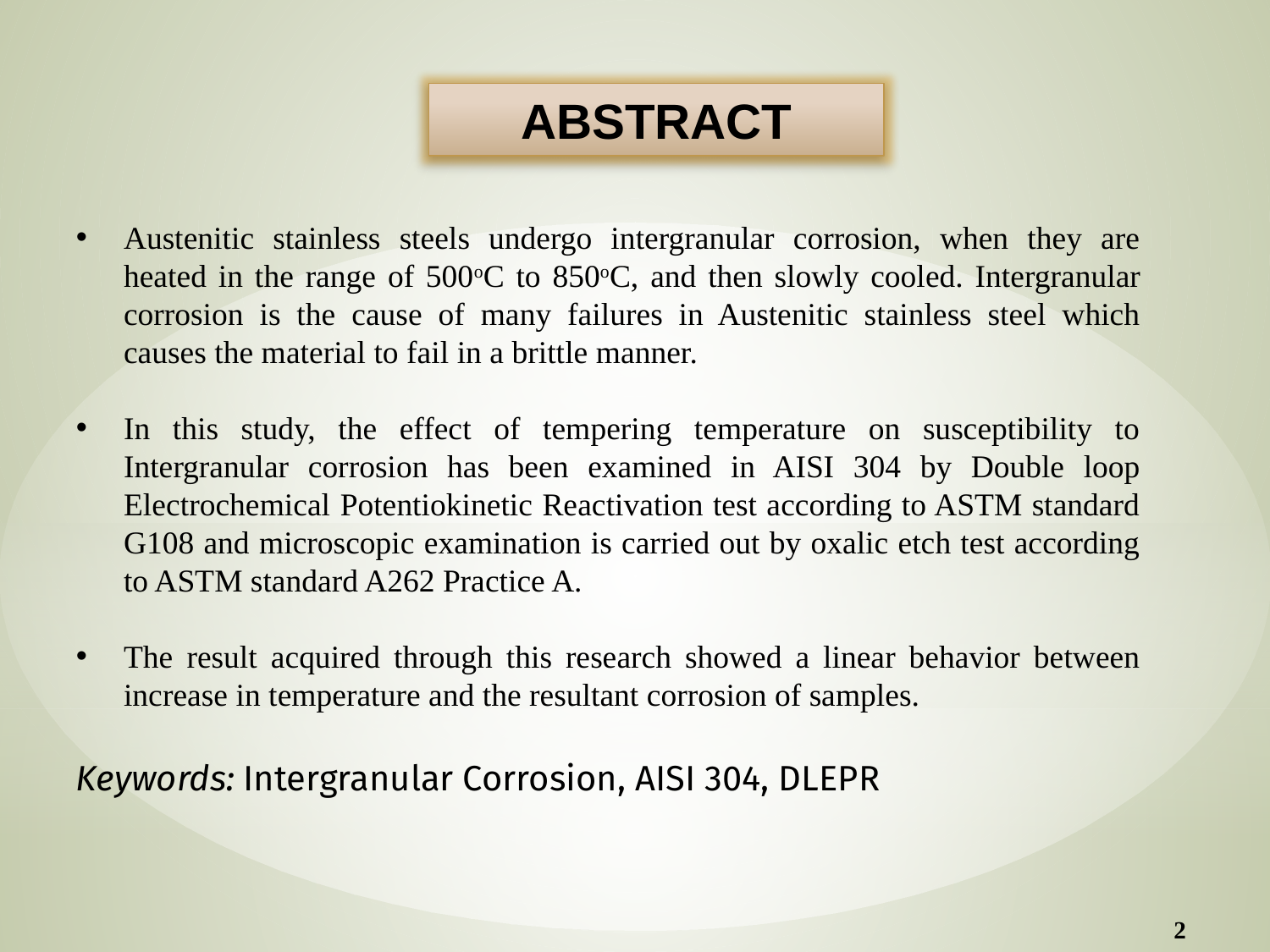

ABSTRACT

Austenitic stainless steels undergo intergranular corrosion, when they are heated in the range of 500oC to 850oC, and then slowly cooled. Intergranular corrosion is the cause of many failures in Austenitic stainless steel which causes the material to fail in a brittle manner.

In this study, the effect of tempering temperature on susceptibility to Intergranular corrosion has been examined in AISI 304 by Double loop Electrochemical Potentiokinetic Reactivation test according to ASTM standard G108 and microscopic examination is carried out by oxalic etch test according to ASTM standard A262 Practice A.

The result acquired through this research showed a linear behavior between increase in temperature and the resultant corrosion of samples.

Keywords: Intergranular Corrosion, AISI 304, DLEPR
2